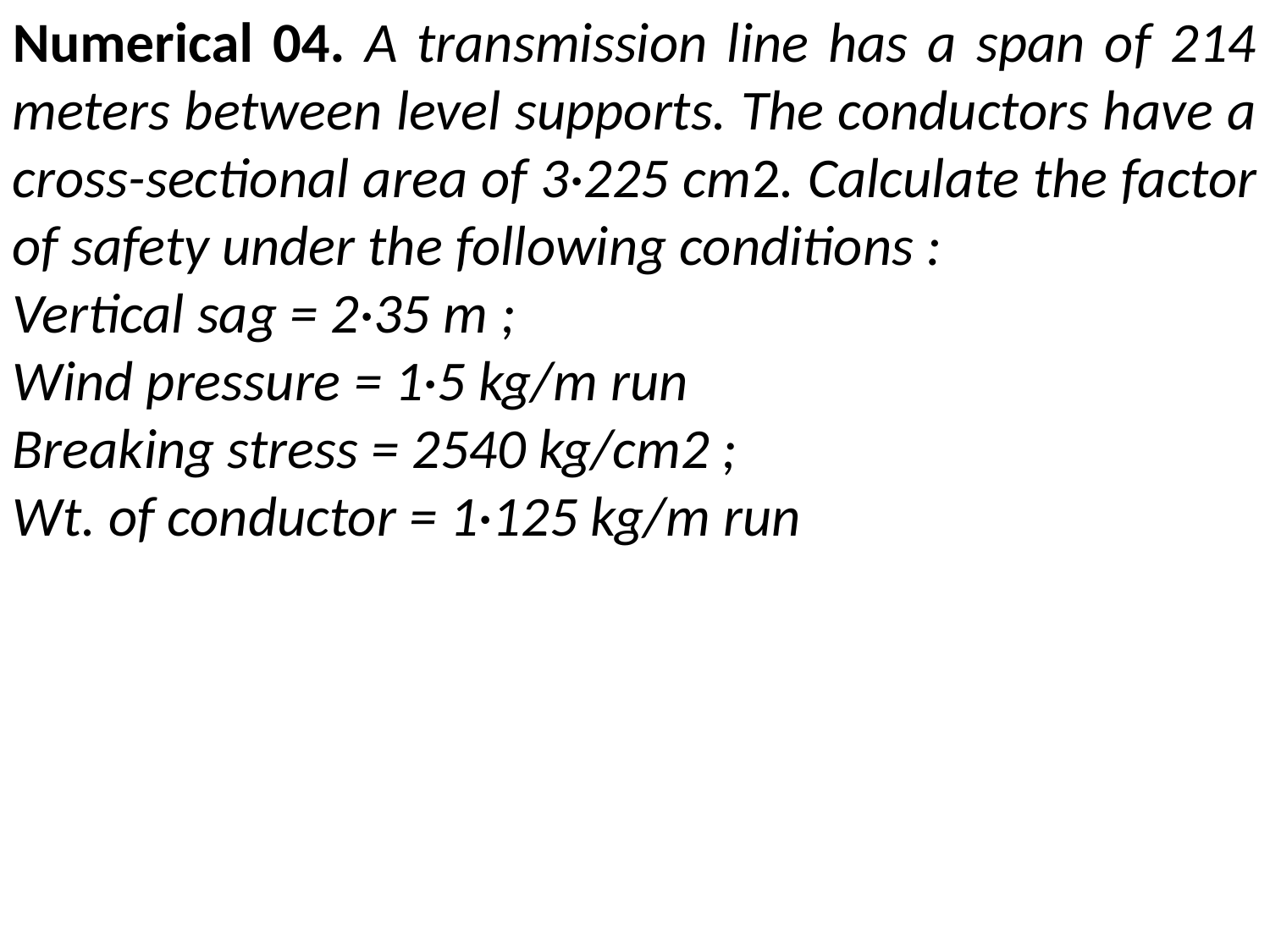

Numerical 04. A transmission line has a span of 214 meters between level supports. The conductors have a cross-sectional area of 3·225 cm2. Calculate the factor of safety under the following conditions :
Vertical sag = 2·35 m ;
Wind pressure = 1·5 kg/m run
Breaking stress = 2540 kg/cm2 ;
Wt. of conductor = 1·125 kg/m run